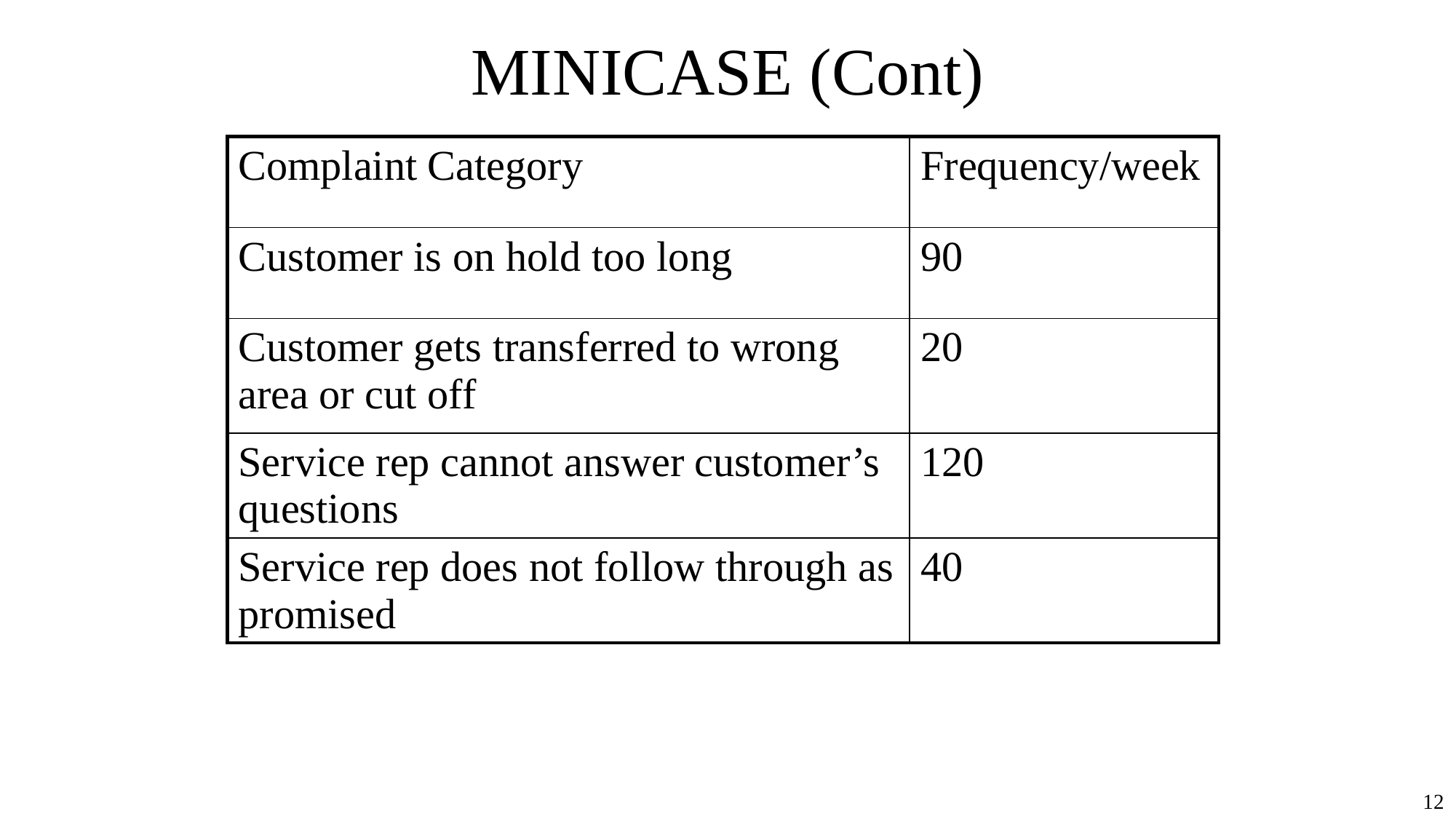

# MINICASE (Cont)
| Complaint Category | Frequency/week |
| --- | --- |
| Customer is on hold too long | 90 |
| Customer gets transferred to wrong area or cut off | 20 |
| Service rep cannot answer customer’s questions | 120 |
| Service rep does not follow through as promised | 40 |

12